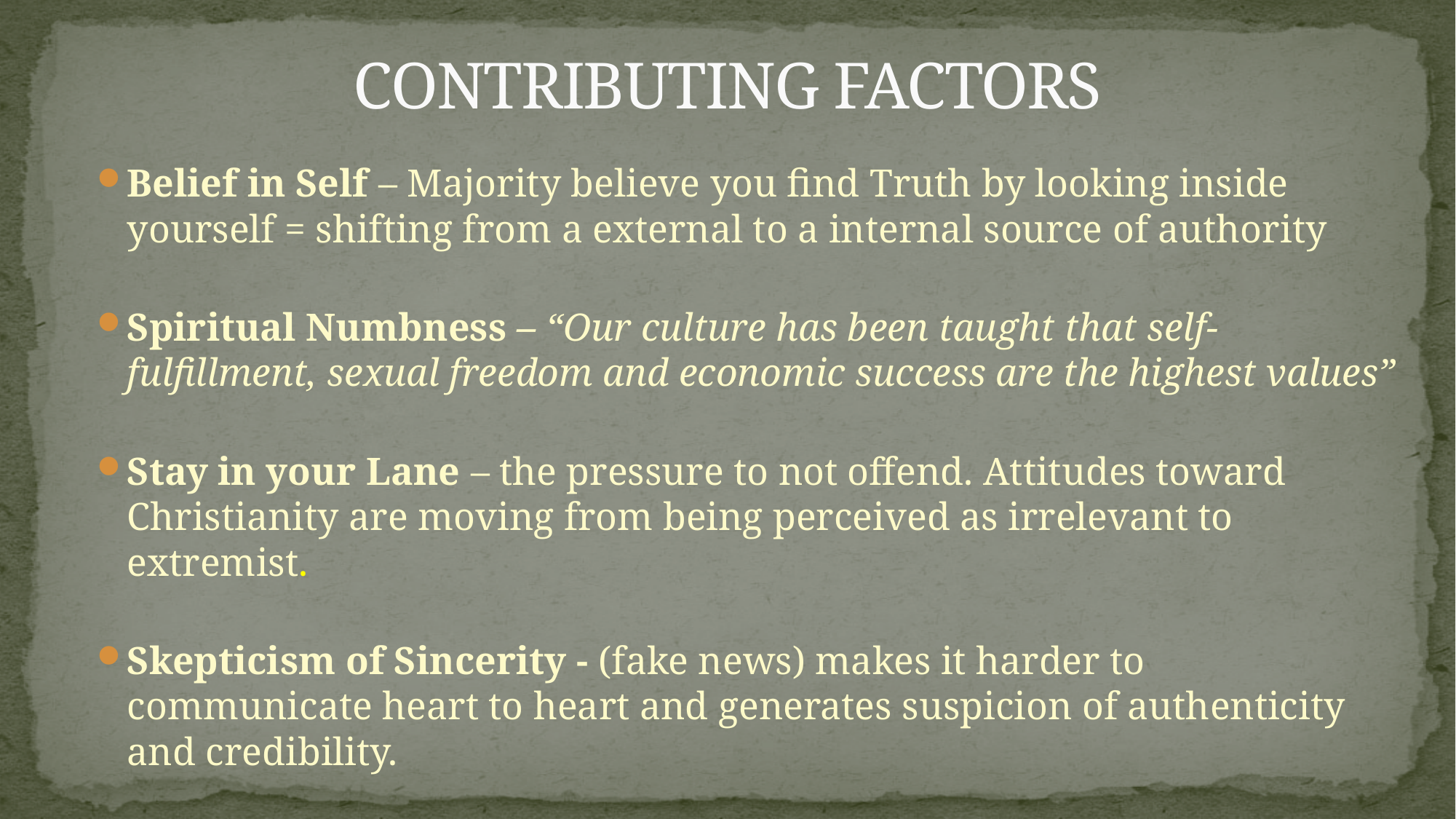

# CONTRIBUTING FACTORS

Belief in Self – Majority believe you find Truth by looking inside yourself = shifting from a external to a internal source of authority

Spiritual Numbness – “Our culture has been taught that self-fulfillment, sexual freedom and economic success are the highest values”

Stay in your Lane – the pressure to not offend. Attitudes toward Christianity are moving from being perceived as irrelevant to extremist.

Skepticism of Sincerity - (fake news) makes it harder to communicate heart to heart and generates suspicion of authenticity and credibility.